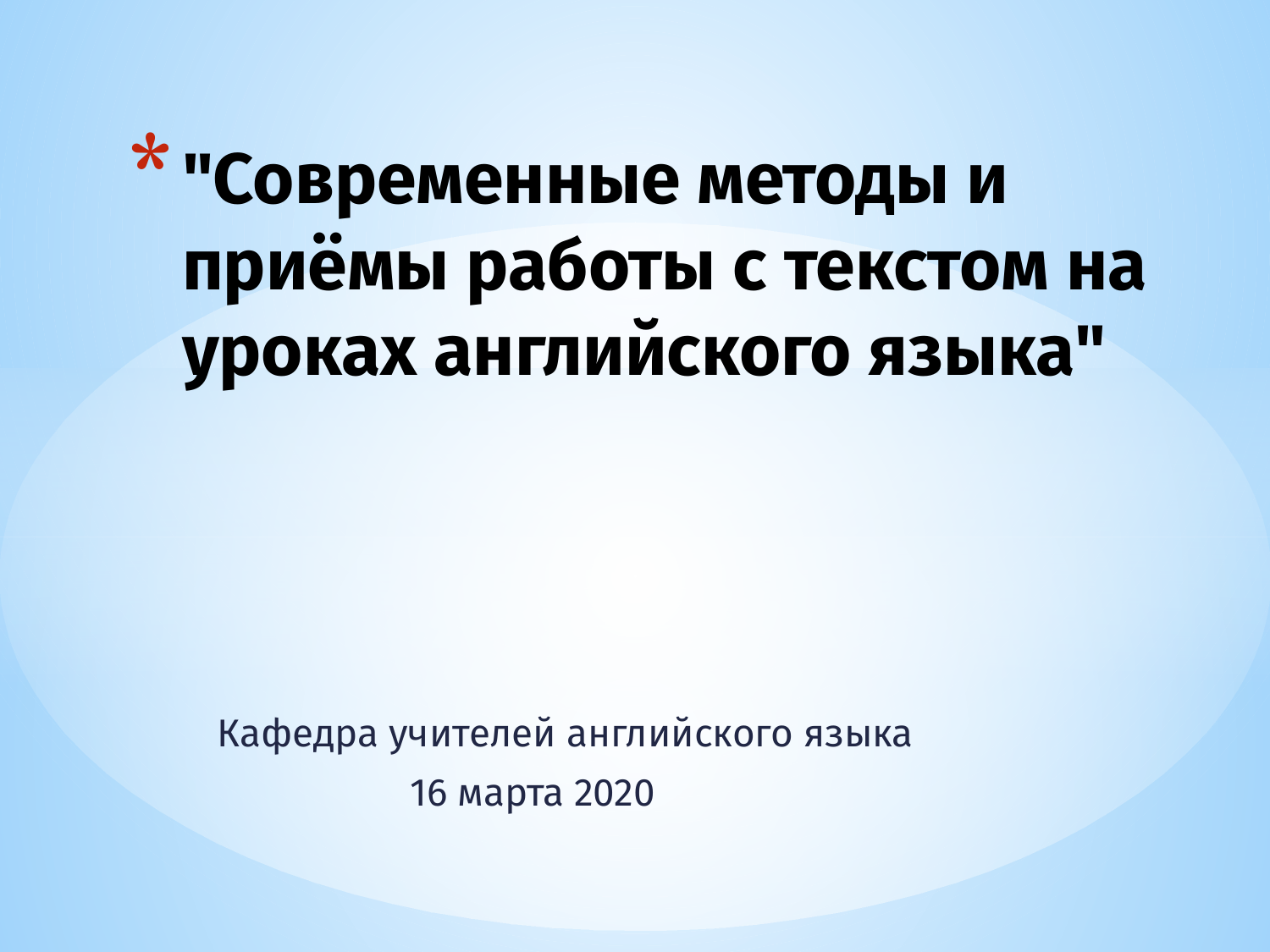

# "Современные методы и приёмы работы с текстом на уроках английского языка"
Кафедра учителей английского языка
                   16 марта 2020